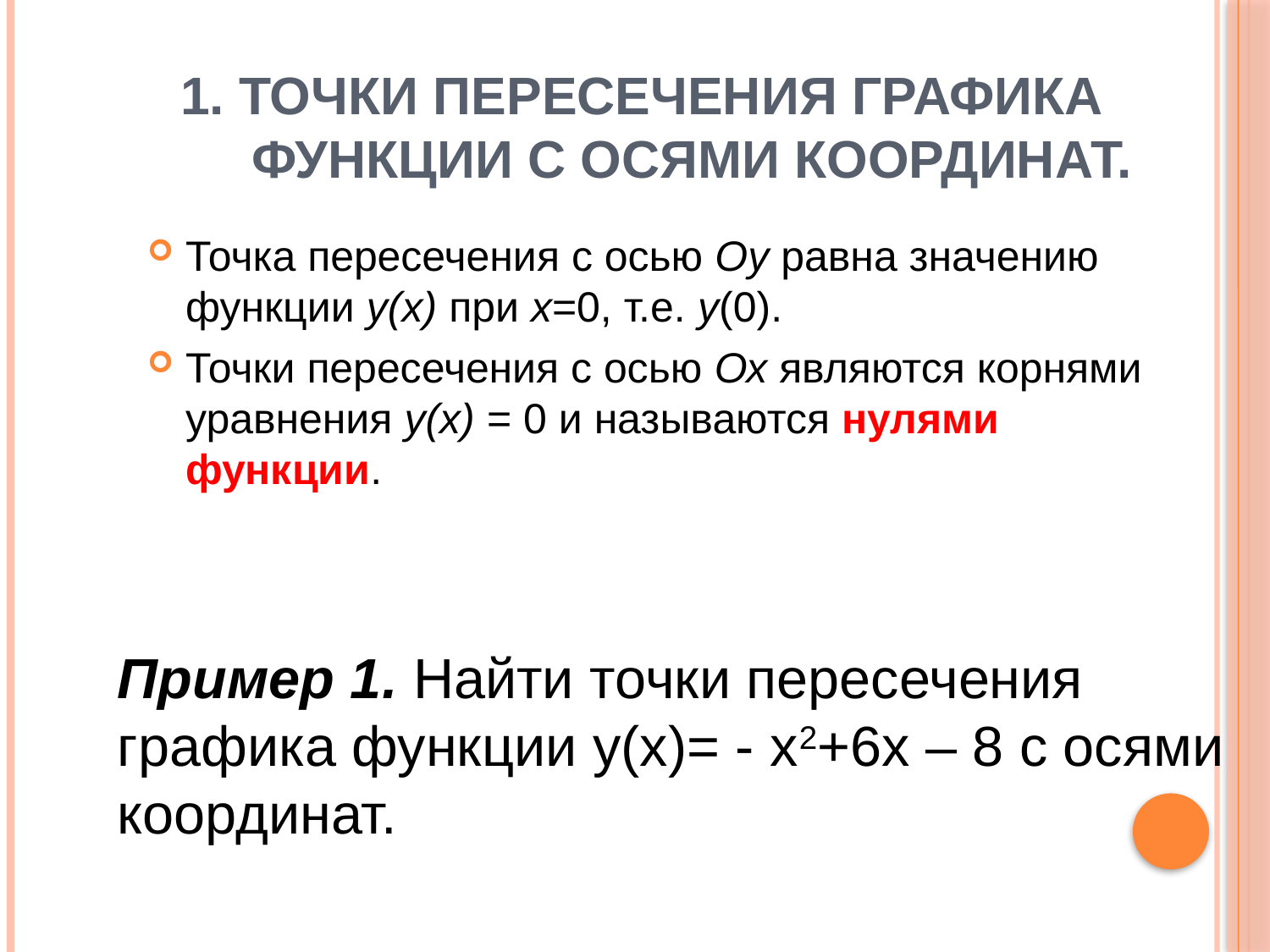

# 1. Точки пересечения графика функции с осями координат.
Точка пересечения с осью Оу равна значению функции у(х) при х=0, т.е. у(0).
Точки пересечения с осью Ох являются корнями уравнения у(х) = 0 и называются нулями функции.
Пример 1. Найти точки пересечения графика функции у(х)= - х2+6х – 8 с осями координат.